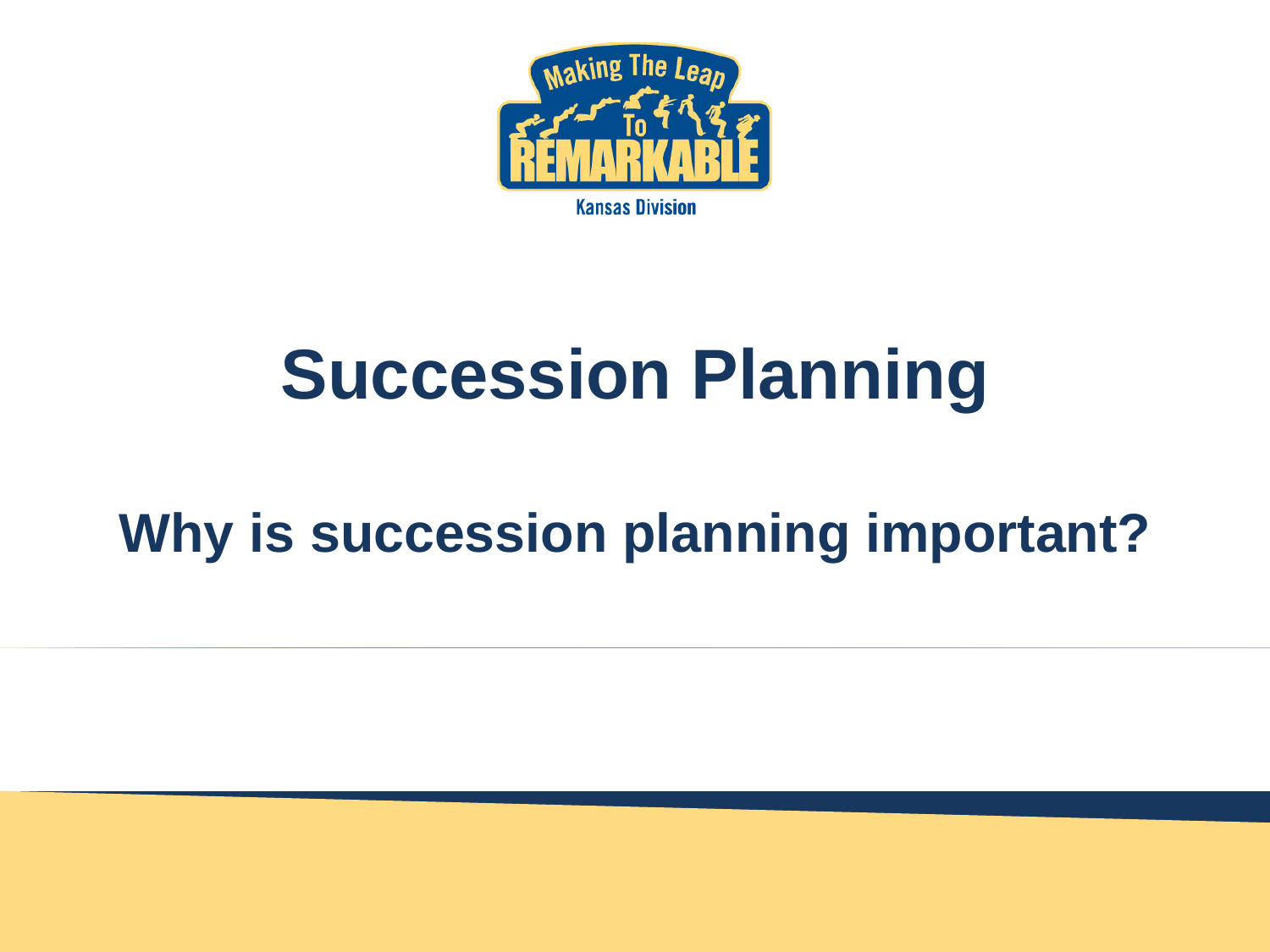

# Succession Planning Why is succession planning important?